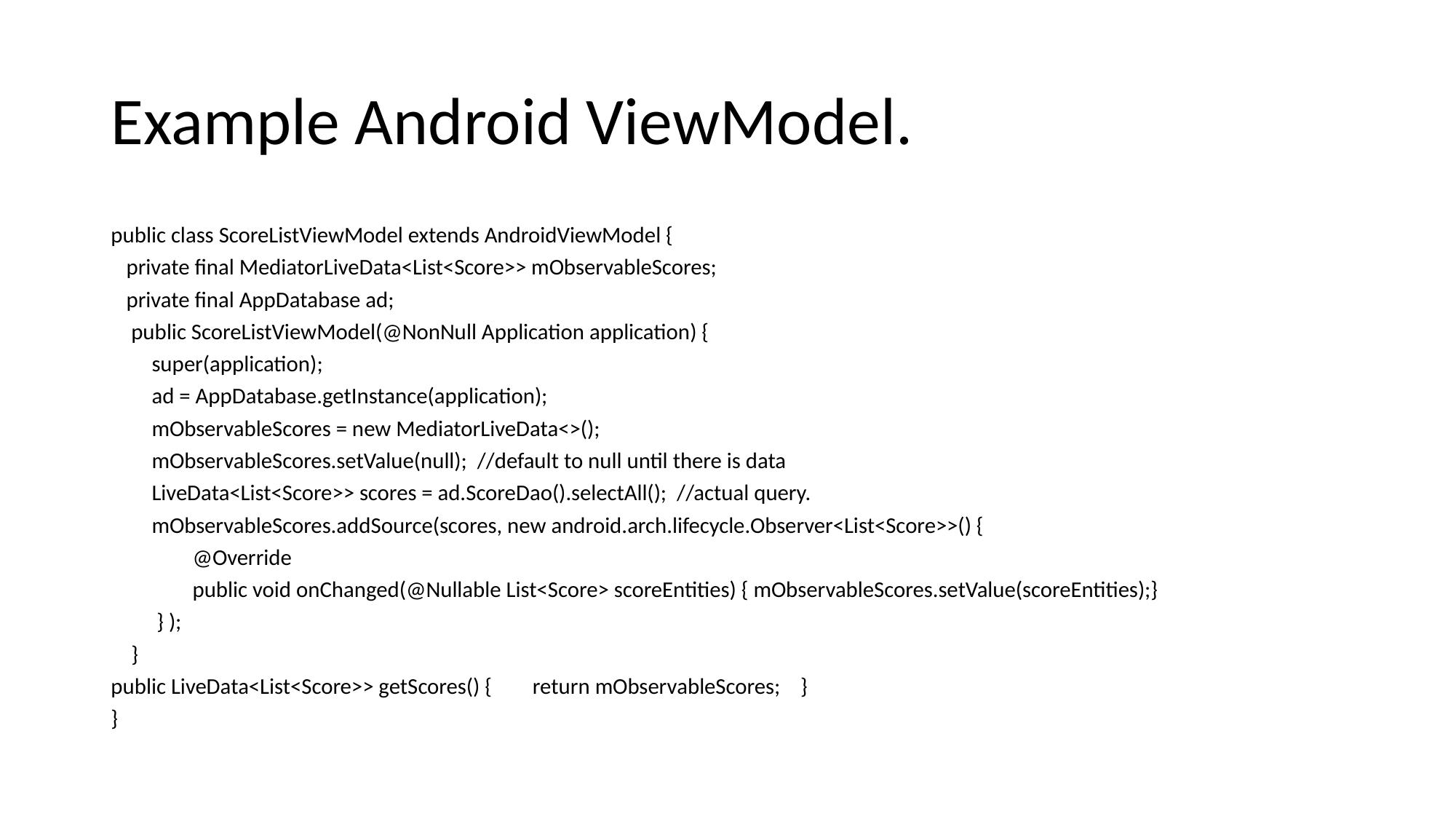

# Example Android ViewModel.
public class ScoreListViewModel extends AndroidViewModel {
   private final MediatorLiveData<List<Score>> mObservableScores;
   private final AppDatabase ad;
    public ScoreListViewModel(@NonNull Application application) {
        super(application);
        ad = AppDatabase.getInstance(application);
        mObservableScores = new MediatorLiveData<>();
        mObservableScores.setValue(null);  //default to null until there is data
        LiveData<List<Score>> scores = ad.ScoreDao().selectAll();  //actual query.
        mObservableScores.addSource(scores, new android.arch.lifecycle.Observer<List<Score>>() {
                @Override
                public void onChanged(@Nullable List<Score> scoreEntities) { mObservableScores.setValue(scoreEntities);}
         } );
    }
public LiveData<List<Score>> getScores() {        return mObservableScores;    }
}